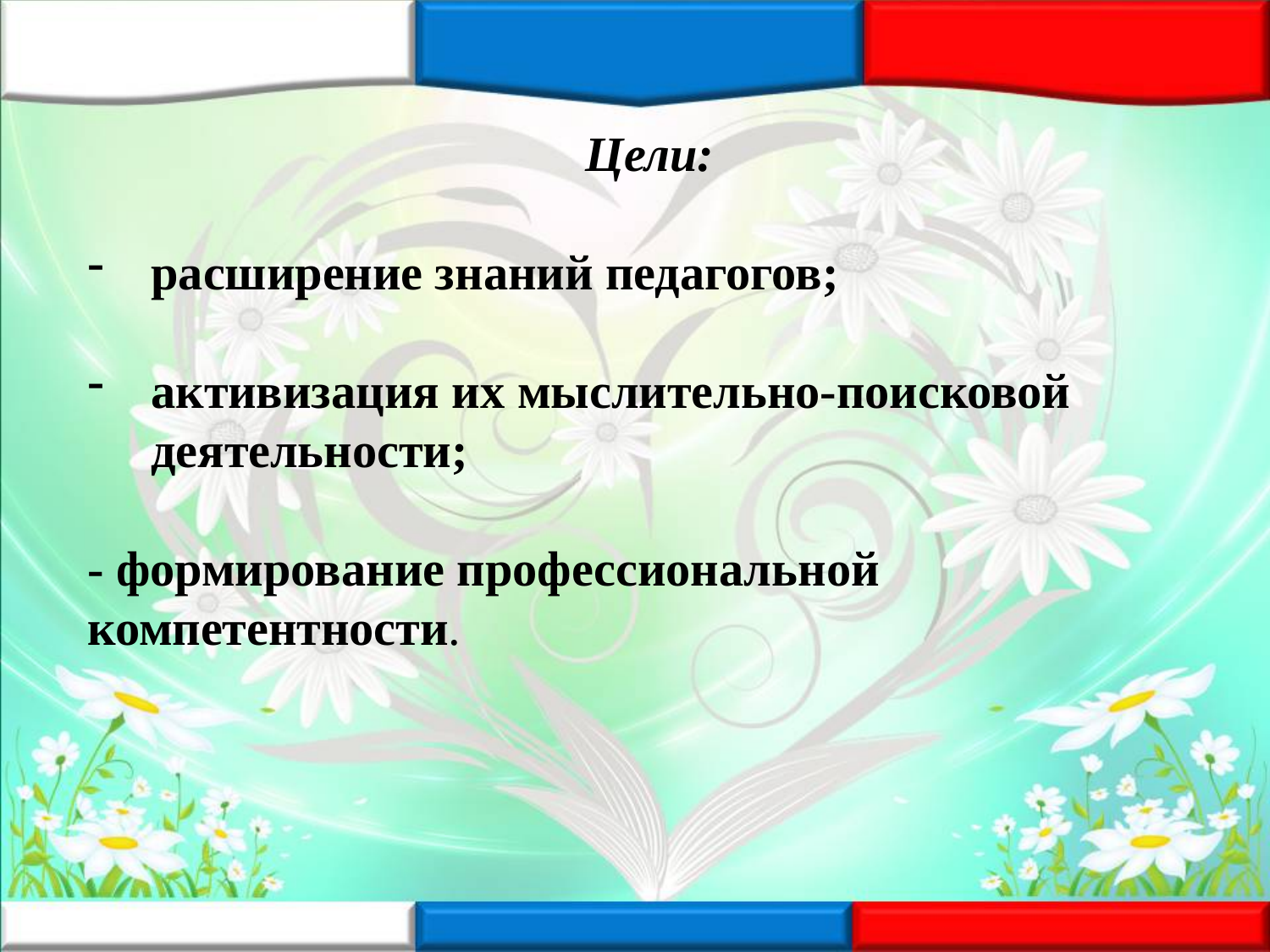

Цели:

расширение знаний педагогов;

активизация их мыслительно-поисковой деятельности;

- формирование профессиональной компетентности.